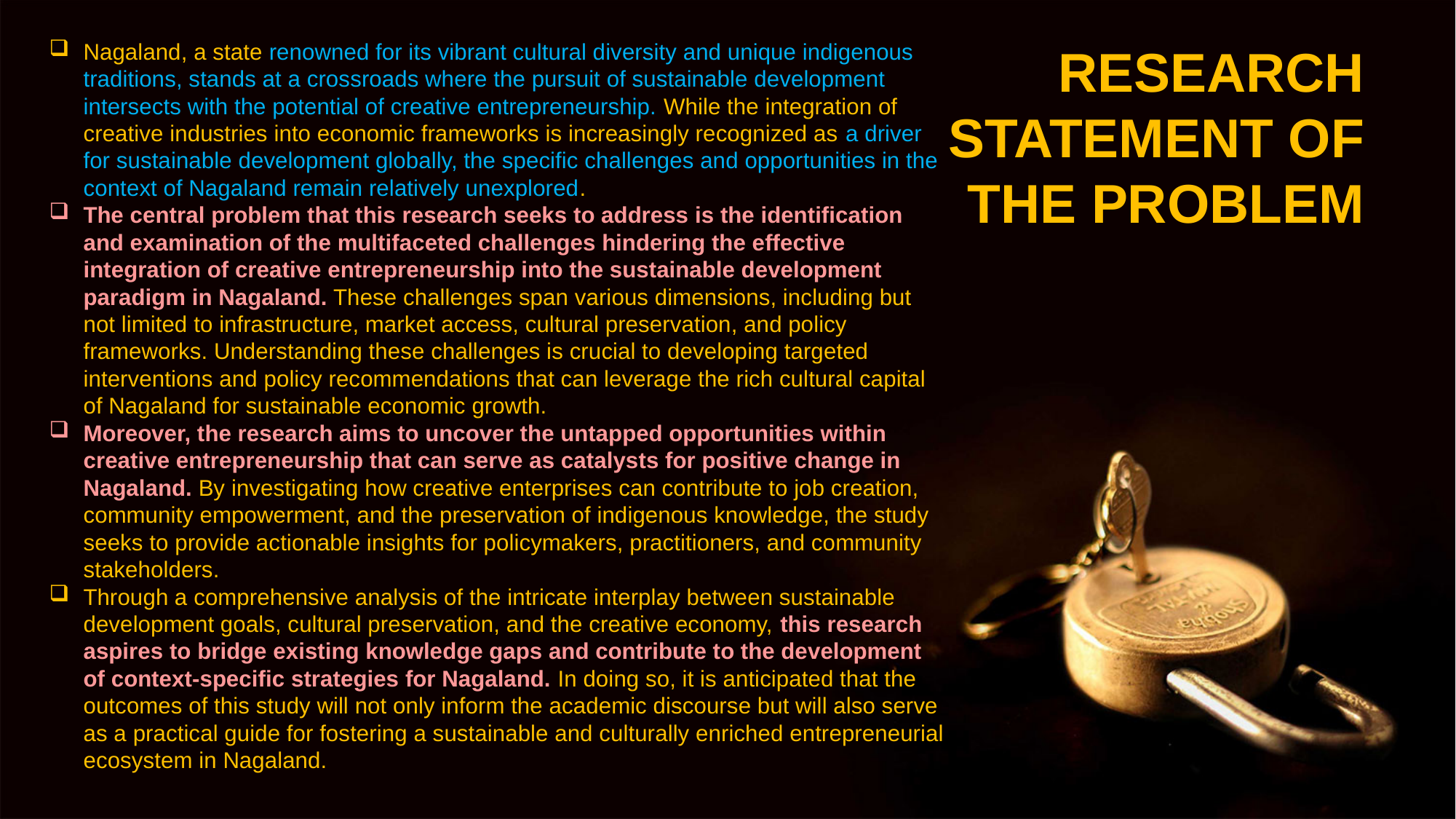

RESEARCH STATEMENT OF THE PROBLEM
Nagaland, a state renowned for its vibrant cultural diversity and unique indigenous traditions, stands at a crossroads where the pursuit of sustainable development intersects with the potential of creative entrepreneurship. While the integration of creative industries into economic frameworks is increasingly recognized as a driver for sustainable development globally, the specific challenges and opportunities in the context of Nagaland remain relatively unexplored.
The central problem that this research seeks to address is the identification and examination of the multifaceted challenges hindering the effective integration of creative entrepreneurship into the sustainable development paradigm in Nagaland. These challenges span various dimensions, including but not limited to infrastructure, market access, cultural preservation, and policy frameworks. Understanding these challenges is crucial to developing targeted interventions and policy recommendations that can leverage the rich cultural capital of Nagaland for sustainable economic growth.
Moreover, the research aims to uncover the untapped opportunities within creative entrepreneurship that can serve as catalysts for positive change in Nagaland. By investigating how creative enterprises can contribute to job creation, community empowerment, and the preservation of indigenous knowledge, the study seeks to provide actionable insights for policymakers, practitioners, and community stakeholders.
Through a comprehensive analysis of the intricate interplay between sustainable development goals, cultural preservation, and the creative economy, this research aspires to bridge existing knowledge gaps and contribute to the development of context-specific strategies for Nagaland. In doing so, it is anticipated that the outcomes of this study will not only inform the academic discourse but will also serve as a practical guide for fostering a sustainable and culturally enriched entrepreneurial ecosystem in Nagaland.